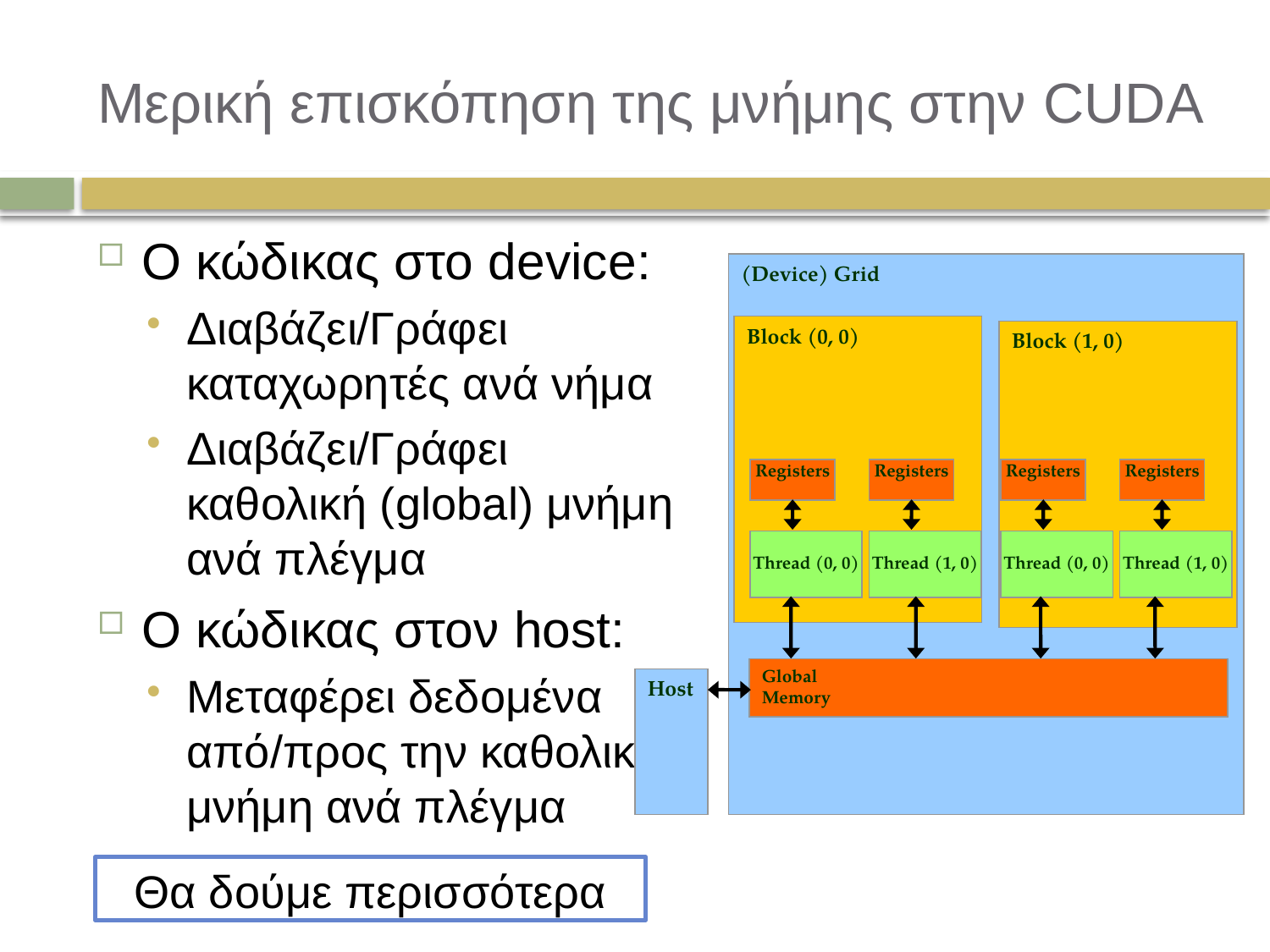

# Μερική επισκόπηση της μνήμης στην CUDA
Ο κώδικας στο device:
Διαβάζει/Γράφει
καταχωρητές ανά νήμα
Διαβάζει/Γράφει
καθολική (global) μνήμη
ανά πλέγμα
Ο κώδικας στον host:
Μεταφέρει δεδομένα
από/προς την καθολική
μνήμη ανά πλέγμα
(Device) Grid
Block (0, 0)
Block (1, 0)
Registers
Registers
Registers
Registers

Thread (0, 0)
Thread (1, 0)
Thread (0, 0)
Thread (1, 0)

Global
Memory
Host

Θα δούμε περισσότερα